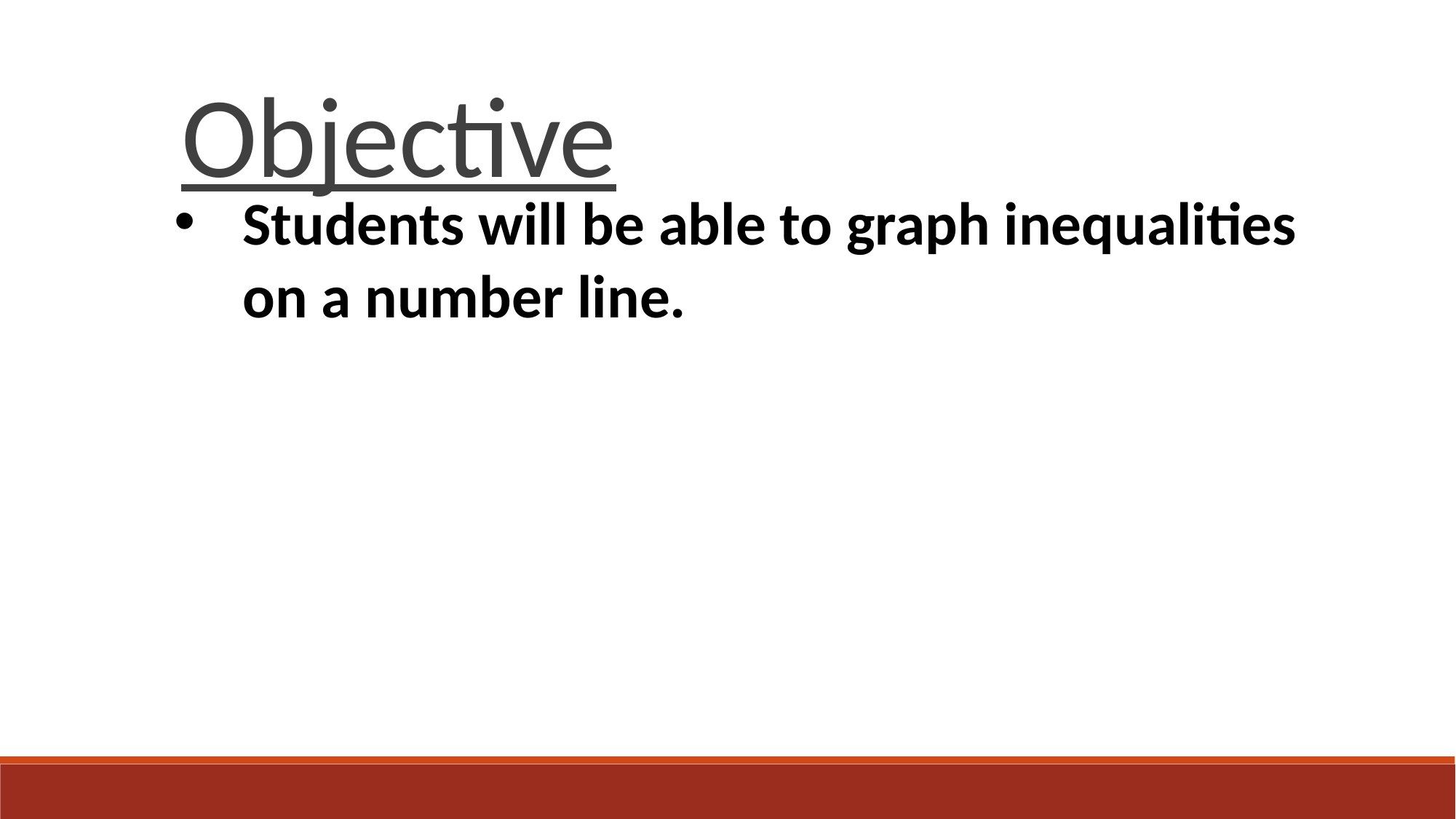

Objective
Students will be able to graph inequalities on a number line.